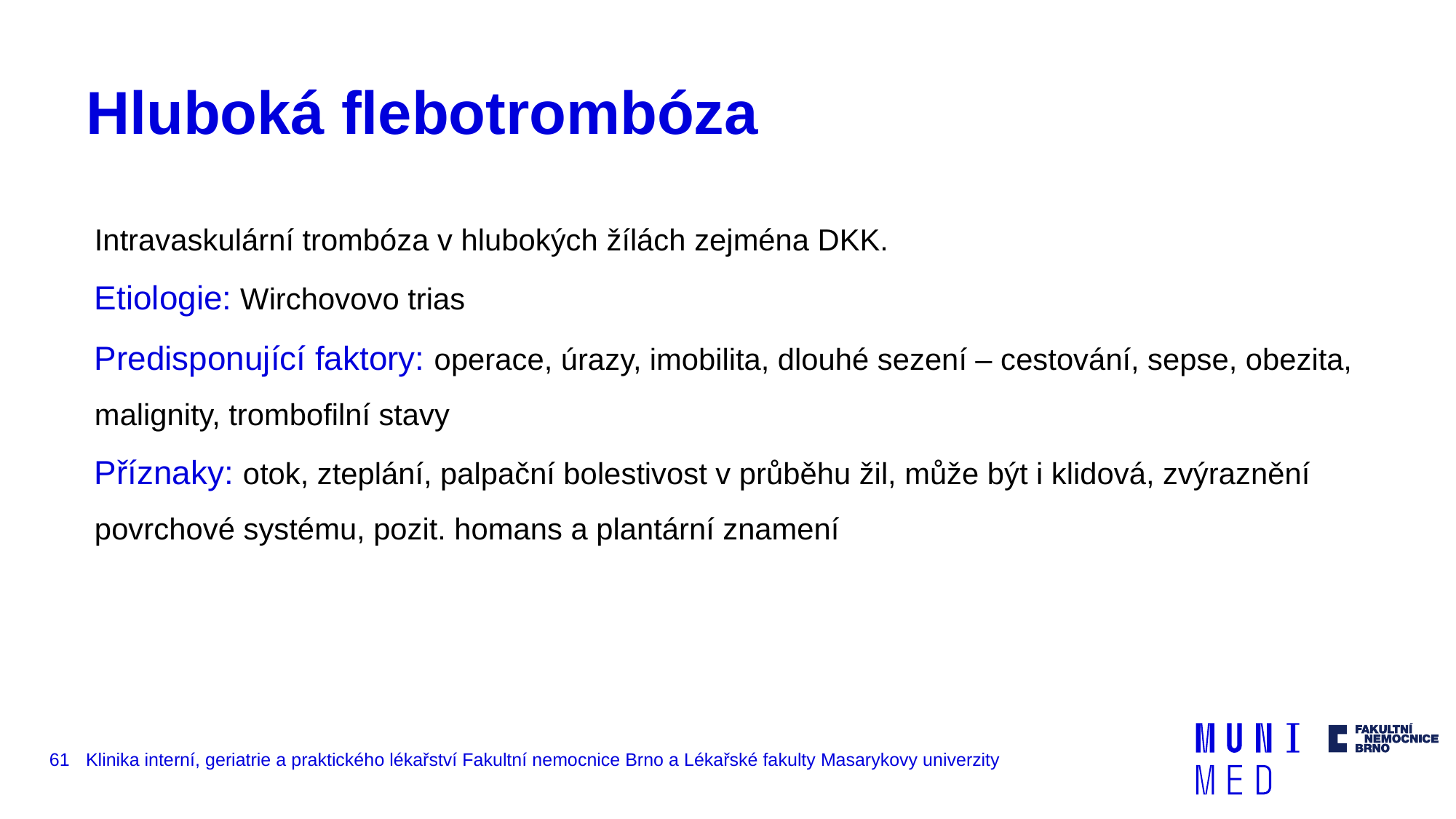

# Hluboká flebotrombóza
Intravaskulární trombóza v hlubokých žílách zejména DKK.
Etiologie: Wirchovovo trias
Predisponující faktory: operace, úrazy, imobilita, dlouhé sezení – cestování, sepse, obezita, malignity, trombofilní stavy
Příznaky: otok, zteplání, palpační bolestivost v průběhu žil, může být i klidová, zvýraznění povrchové systému, pozit. homans a plantární znamení
61
Klinika interní, geriatrie a praktického lékařství Fakultní nemocnice Brno a Lékařské fakulty Masarykovy univerzity